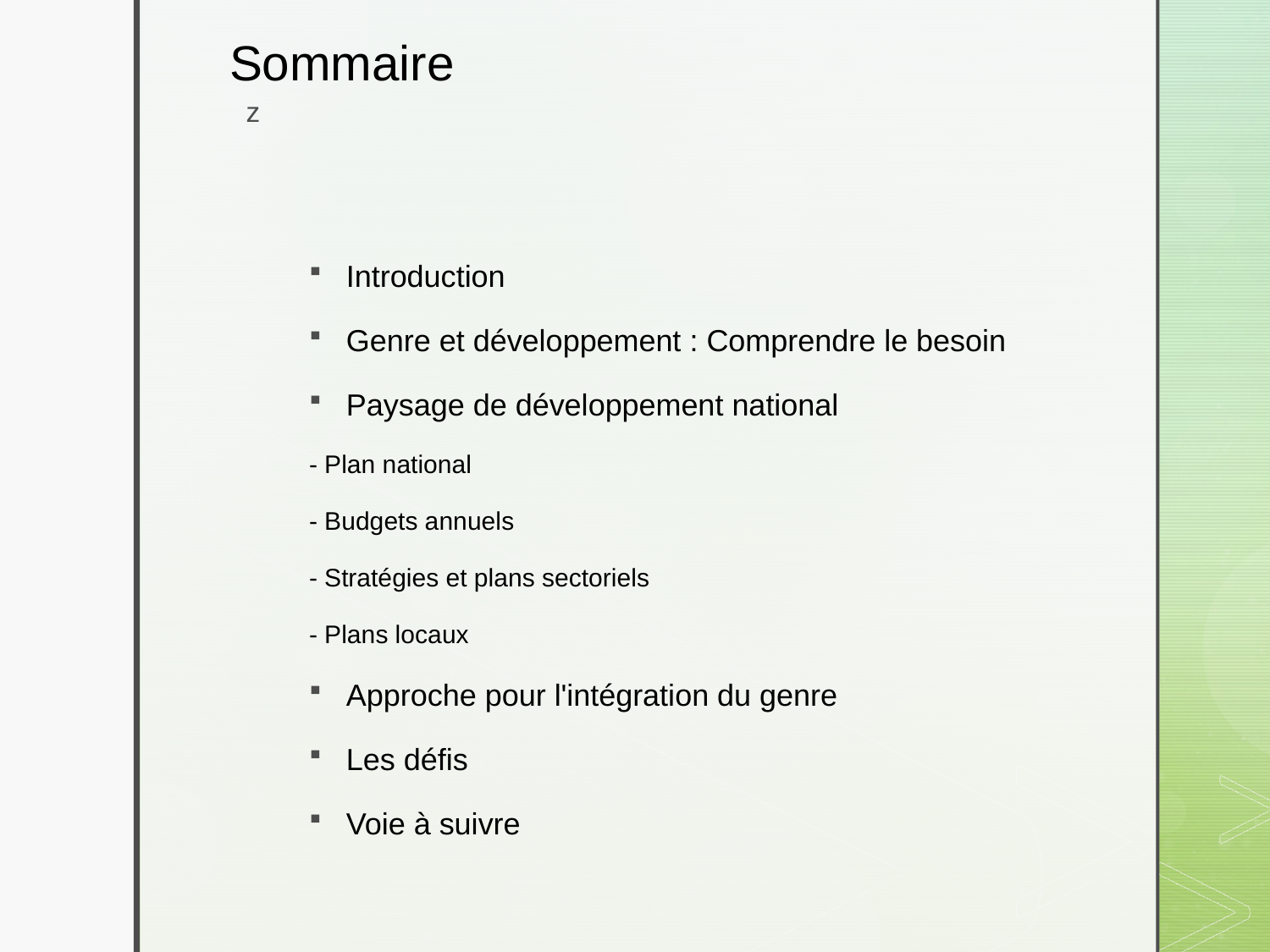

# Sommaire
Introduction
Genre et développement : Comprendre le besoin
Paysage de développement national
- Plan national
- Budgets annuels
- Stratégies et plans sectoriels
- Plans locaux
Approche pour l'intégration du genre
Les défis
Voie à suivre